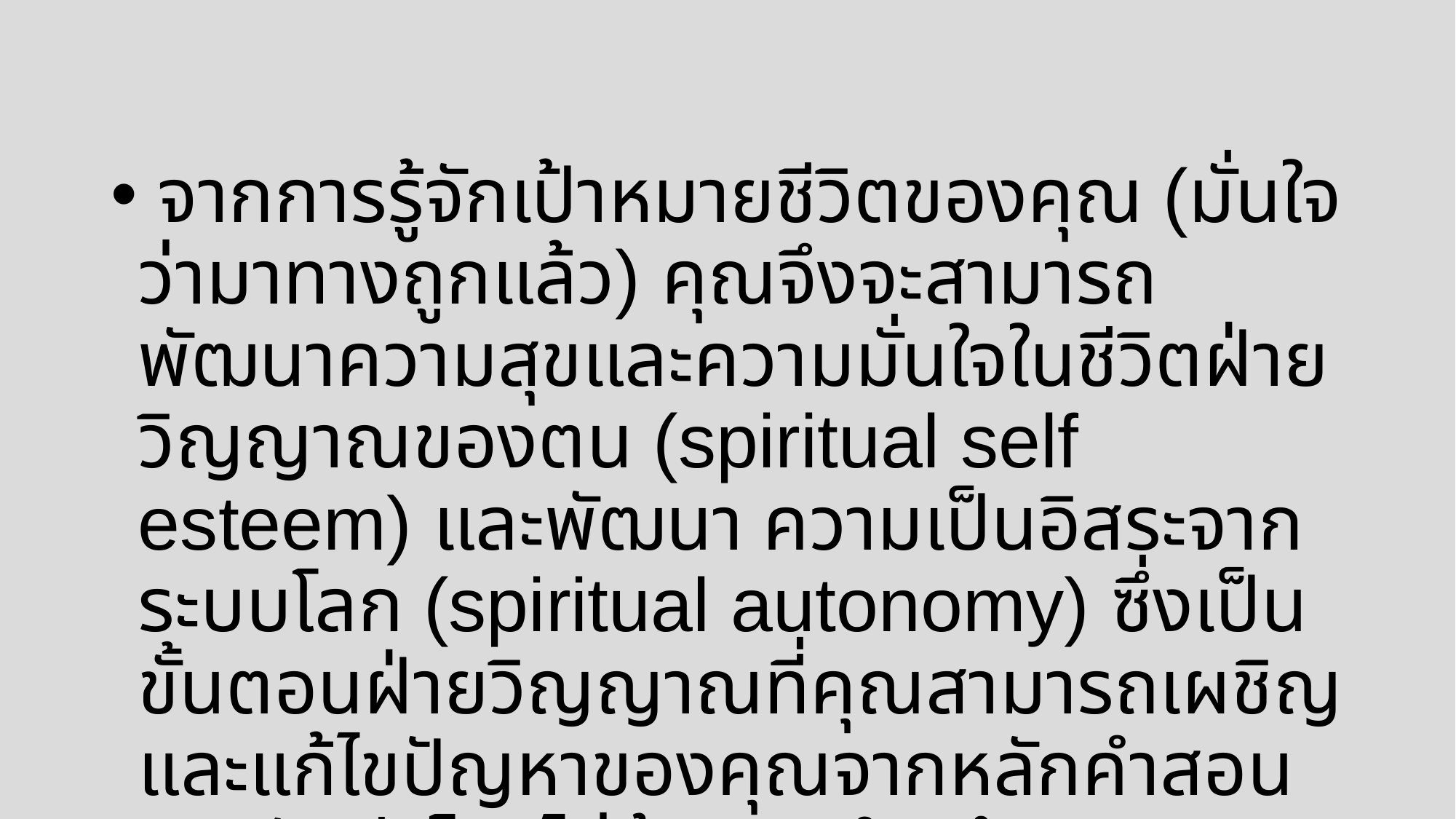

จากการรู้จักเป้าหมายชีวิตของคุณ (มั่นใจว่ามาทางถูกแล้ว) คุณจึงจะสามารถพัฒนาความสุขและความมั่นใจในชีวิตฝ่ายวิญญาณของตน (spiritual self esteem) และพัฒนา ความเป็นอิสระจากระบบโลก (spiritual autonomy) ซึ่งเป็นขั้นตอนฝ่ายวิญญาณที่คุณสามารถเผชิญและแก้ไขปัญหาของคุณจากหลักคำสอนพระคัมภีร์โดยไม่ต้องขอคำปรึกษาและการชี้แนะจากผู้อื่น